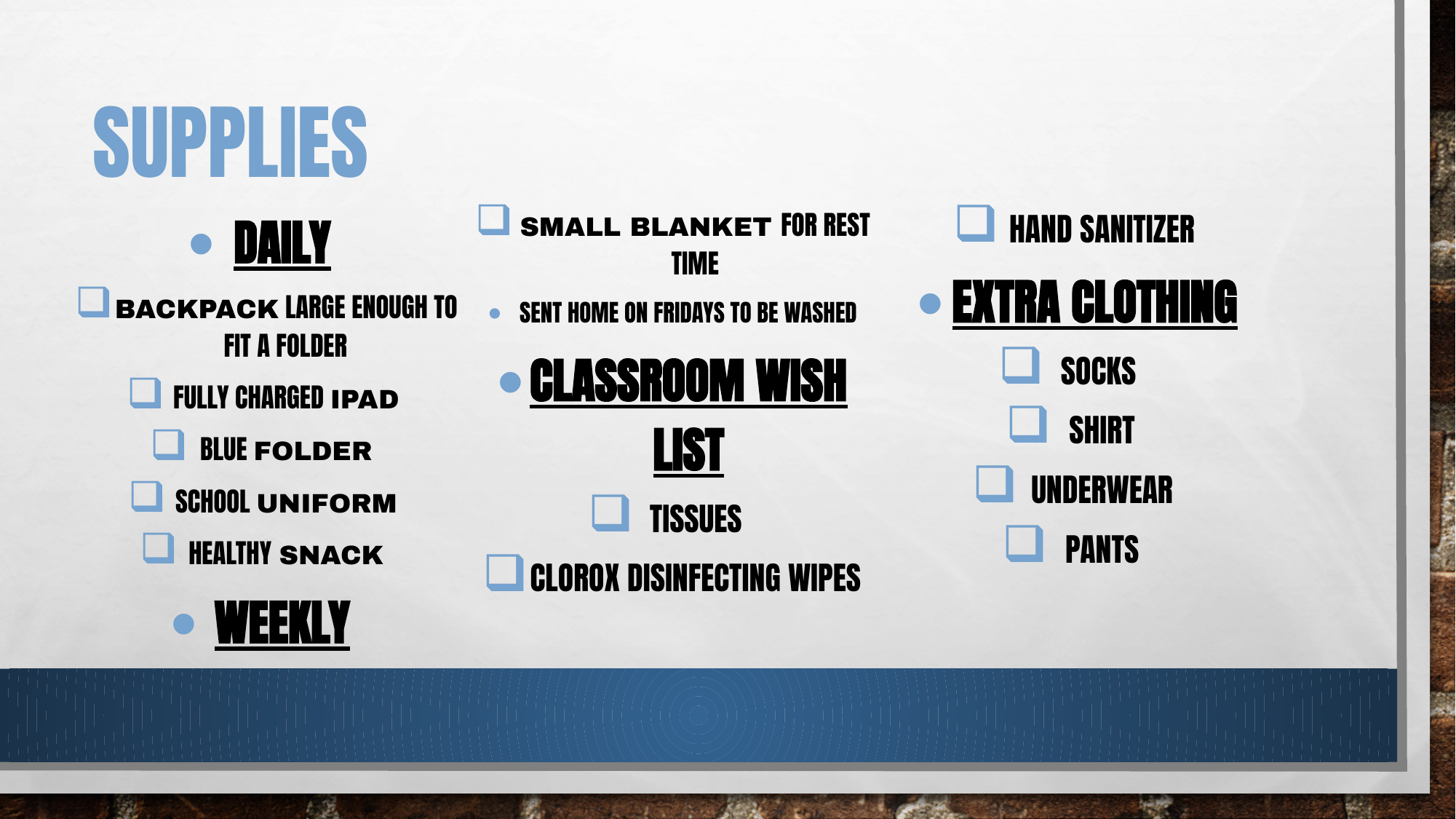

# supplies
DAILY
Backpack large enough to fit a folder
Fully charged iPad
Blue folder
School uniform
Healthy snack
WEEKLY
Small blanket for rest time
Sent home on Fridays to be washed
CLASSROOM WISH LIST
Tissues
Clorox Disinfecting Wipes
Hand Sanitizer
EXTRA CLOTHING
Socks
Shirt
Underwear
Pants